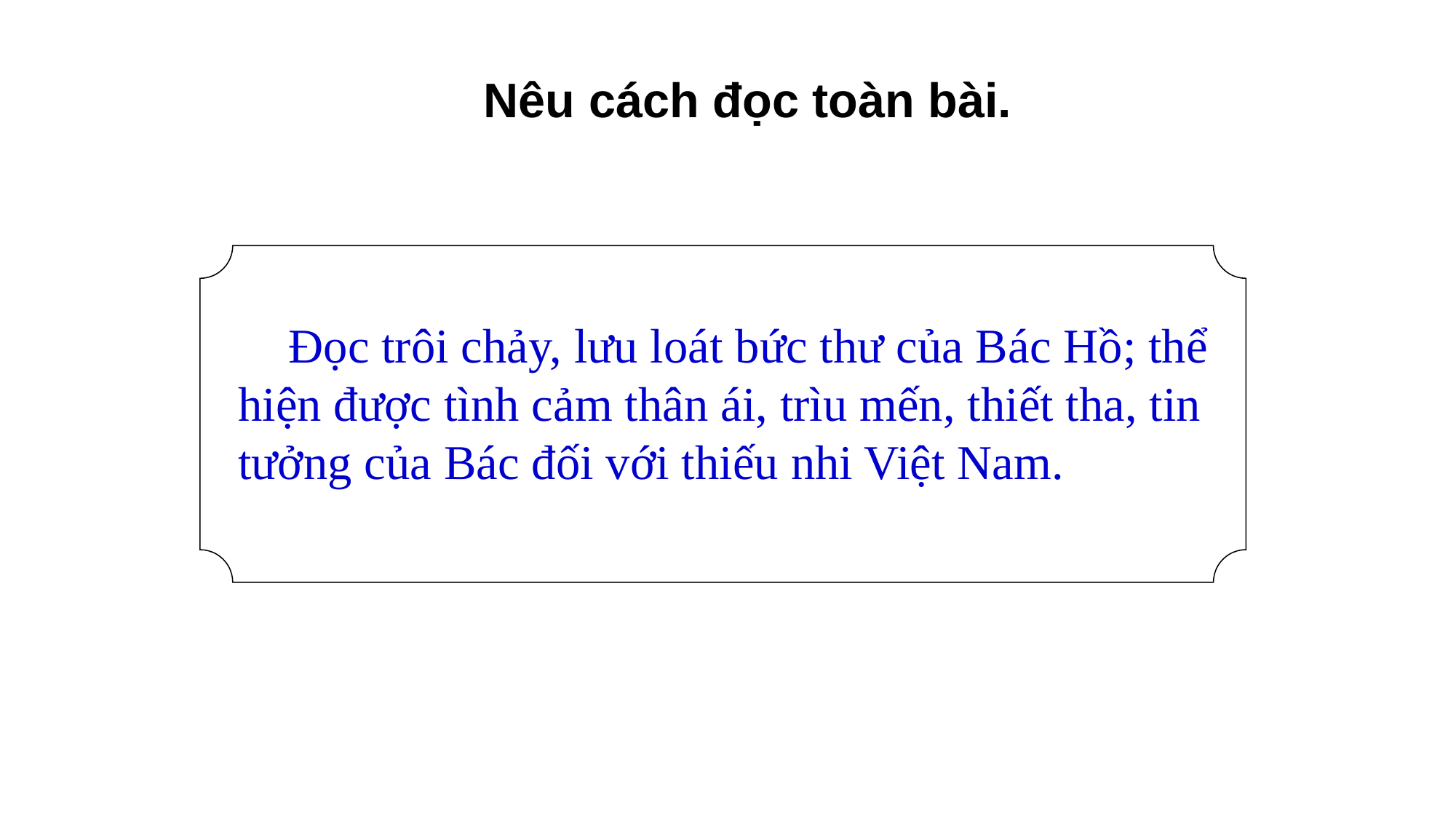

Nêu cách đọc toàn bài.

     Đọc trôi chảy, lưu loát bức thư của Bác Hồ; thể hiện được tình cảm thân ái, trìu mến, thiết tha, tin tưởng của Bác đối với thiếu nhi Việt Nam.